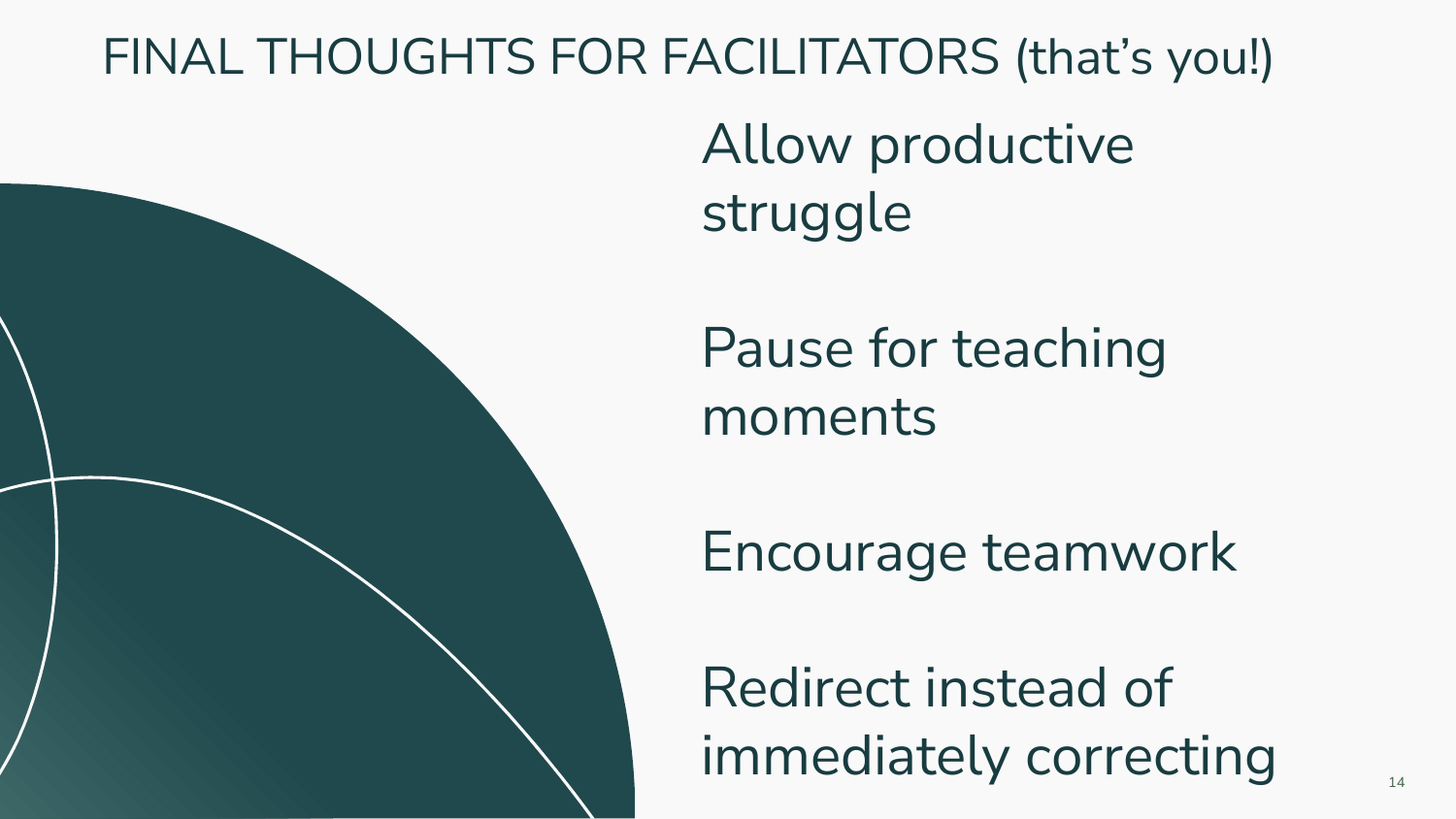

# FINAL THOUGHTS FOR FACILITATORS (that’s you!)
Allow productive struggle

Pause for teaching moments

Encourage teamwork

Redirect instead of immediately correcting
Allow productive struggle
Pause for teaching moments
Encourage teamwork
Redirect instead of immediately correcting